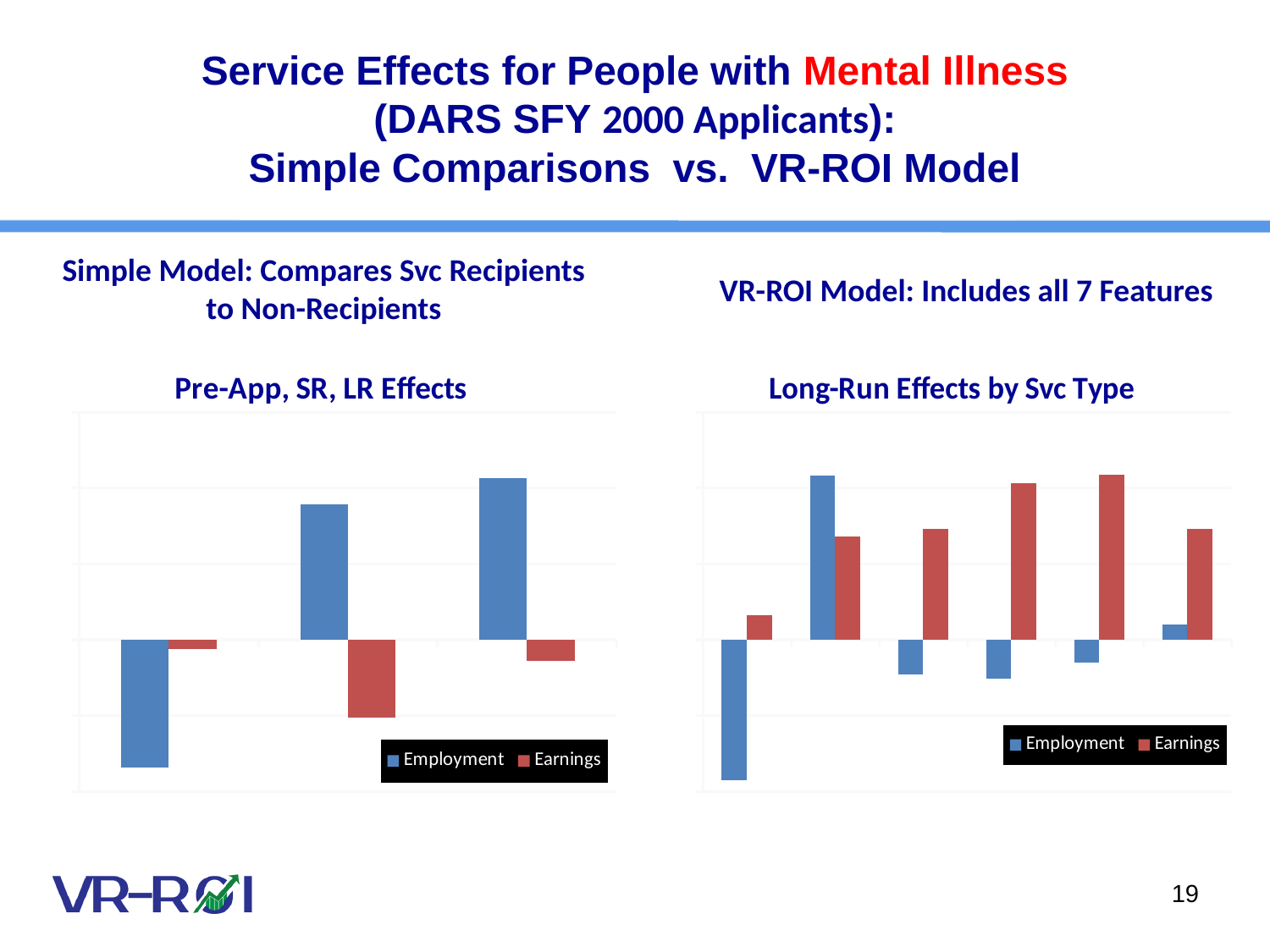

# Service Effects for People with Mental Illness (DARS SFY 2000 Applicants): Simple Comparisons  vs.  VR-ROI Model
Simple Model: Compares Svc Recipients to Non-Recipients
VR-ROI Model: Includes all 7 Features

### Chart: Pre-App, SR, LR Effects

| Category |  |  |
|---|---|---|
| Pre-App | -0.08408 | -0.00639 |
| Short Run | 0.08928000000000001 | -0.05153 |
| Long Run | 0.10632 | -0.01413 |

### Chart: Long-Run Effects by Svc Type

| Category |  |  |
|---|---|---|
| Diag | -0.18480000000000002 | 0.032 |
| Train | 0.21639999999999998 | 0.136 |
| Educ | -0.04519999999999999 | 0.146 |
| Rstr | -0.05080000000000001 | 0.206 |
| Maint | -0.029599999999999994 | 0.21699999999999997 |
| Other | 0.019599999999999996 | 0.146 |
19